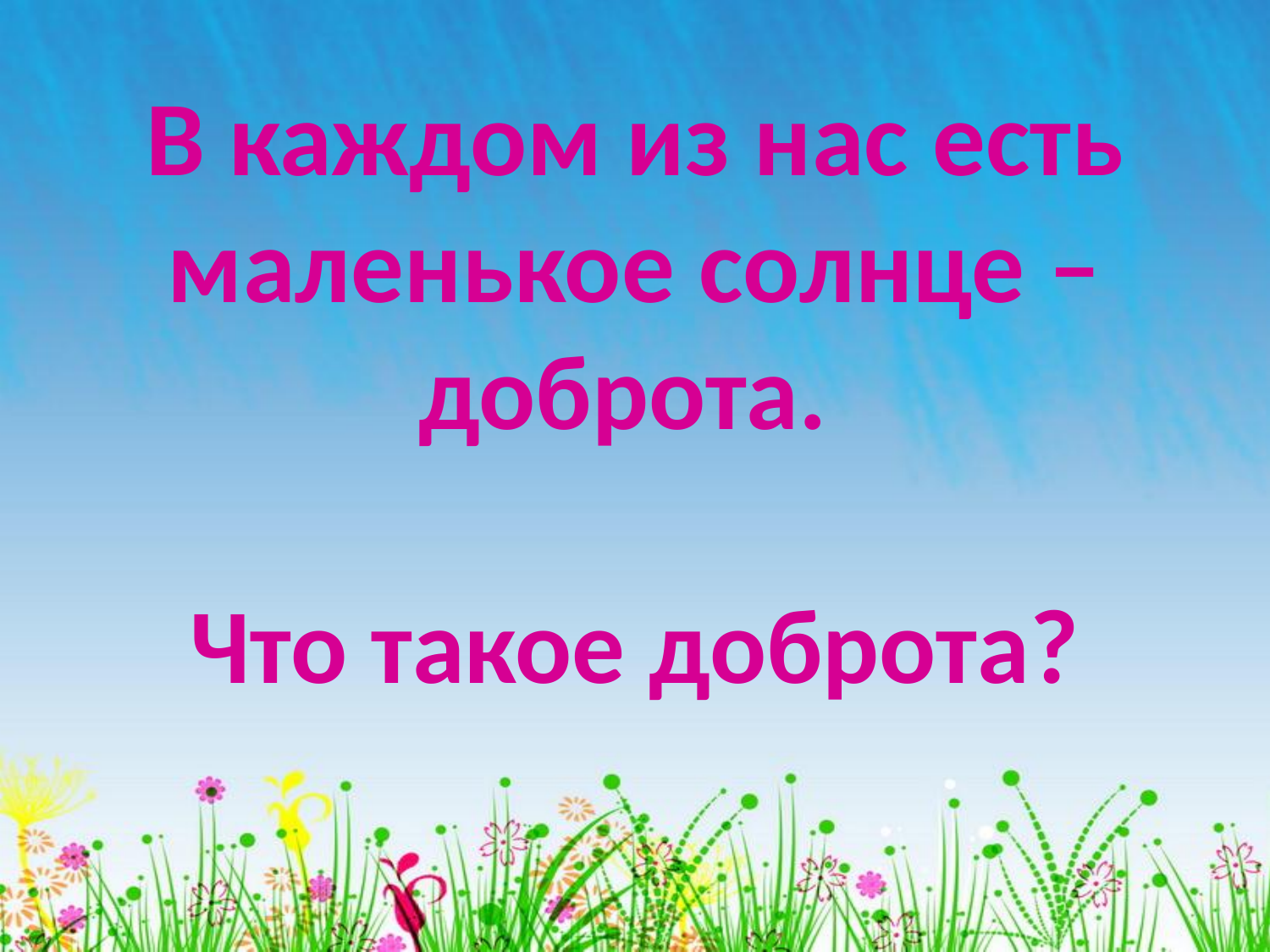

# В каждом из нас есть маленькое солнце – доброта. Что такое доброта?